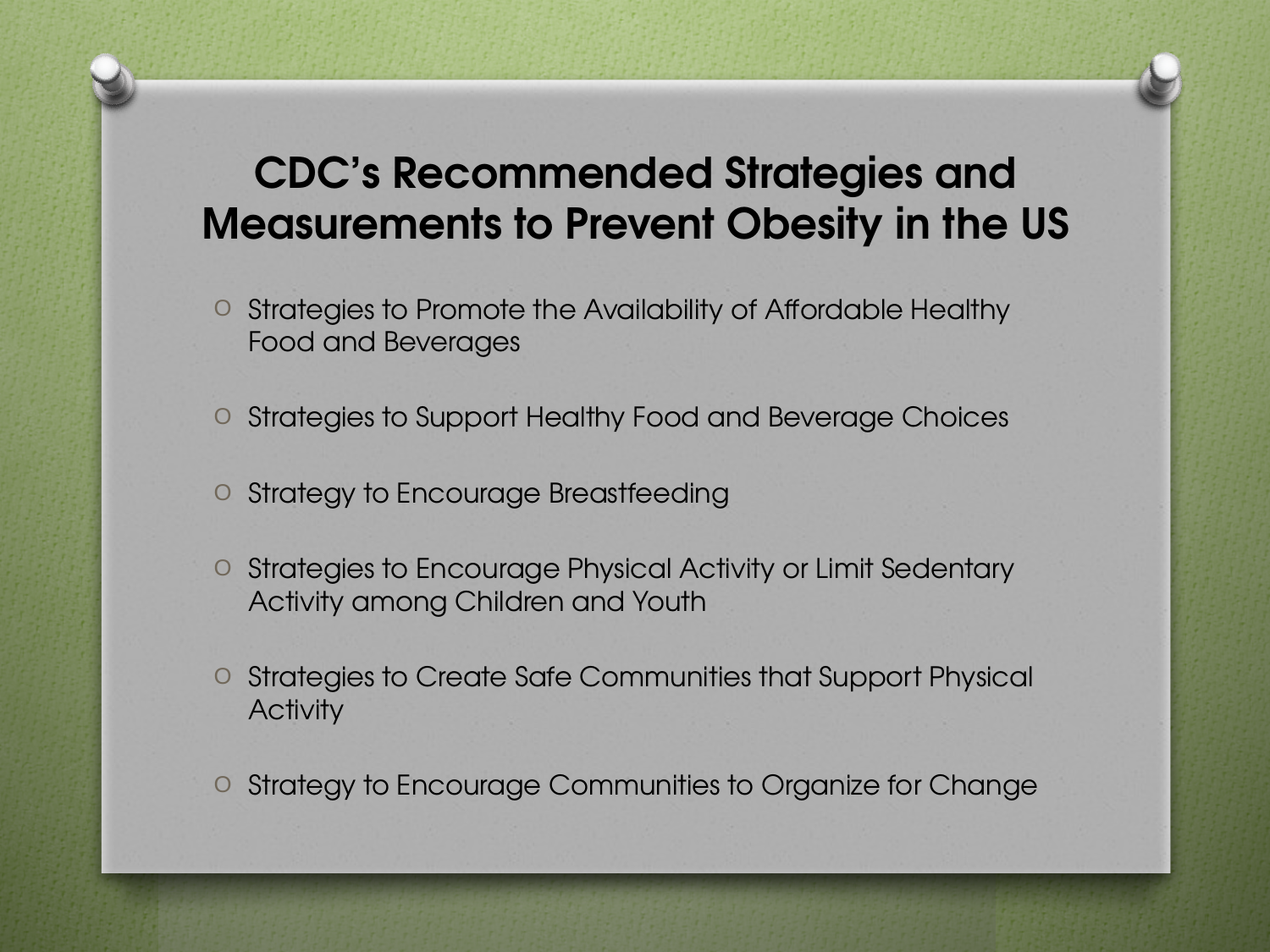

# CDC’s Recommended Strategies and Measurements to Prevent Obesity in the US
Strategies to Promote the Availability of Affordable Healthy  Food and Beverages

Strategies to Support Healthy Food and Beverage Choices

Strategy to Encourage Breastfeeding

Strategies to Encourage Physical Activity or Limit Sedentary Activity among Children and Youth

Strategies to Create Safe Communities that Support Physical Activity

Strategy to Encourage Communities to Organize for Change